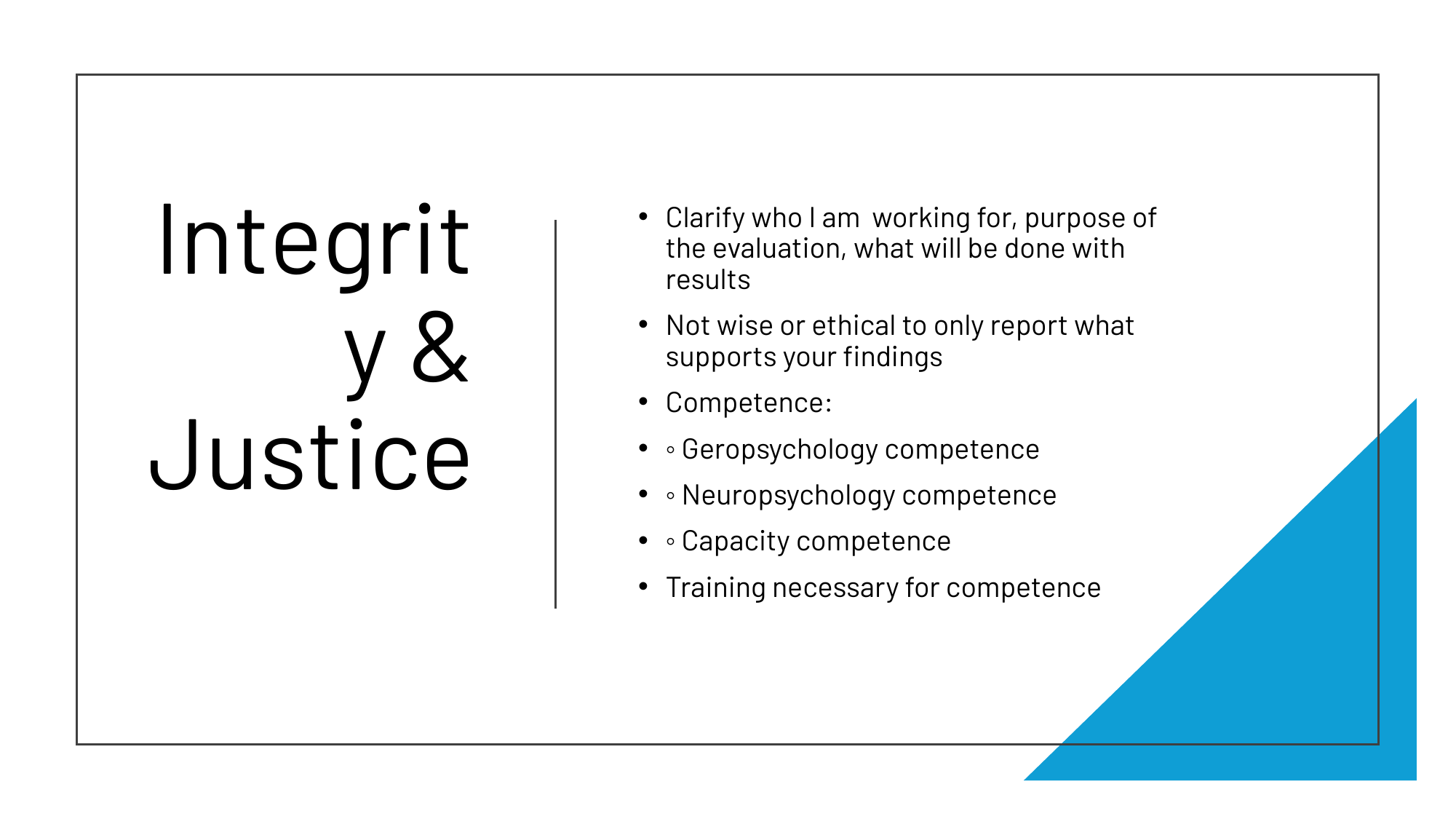

# Integrity & Justice
Clarify who I am  working for, purpose of the evaluation, what will be done with results
Not wise or ethical to only report what supports your findings
Competence:
◦ Geropsychology competence
◦ Neuropsychology competence
◦ Capacity competence
Training necessary for competence